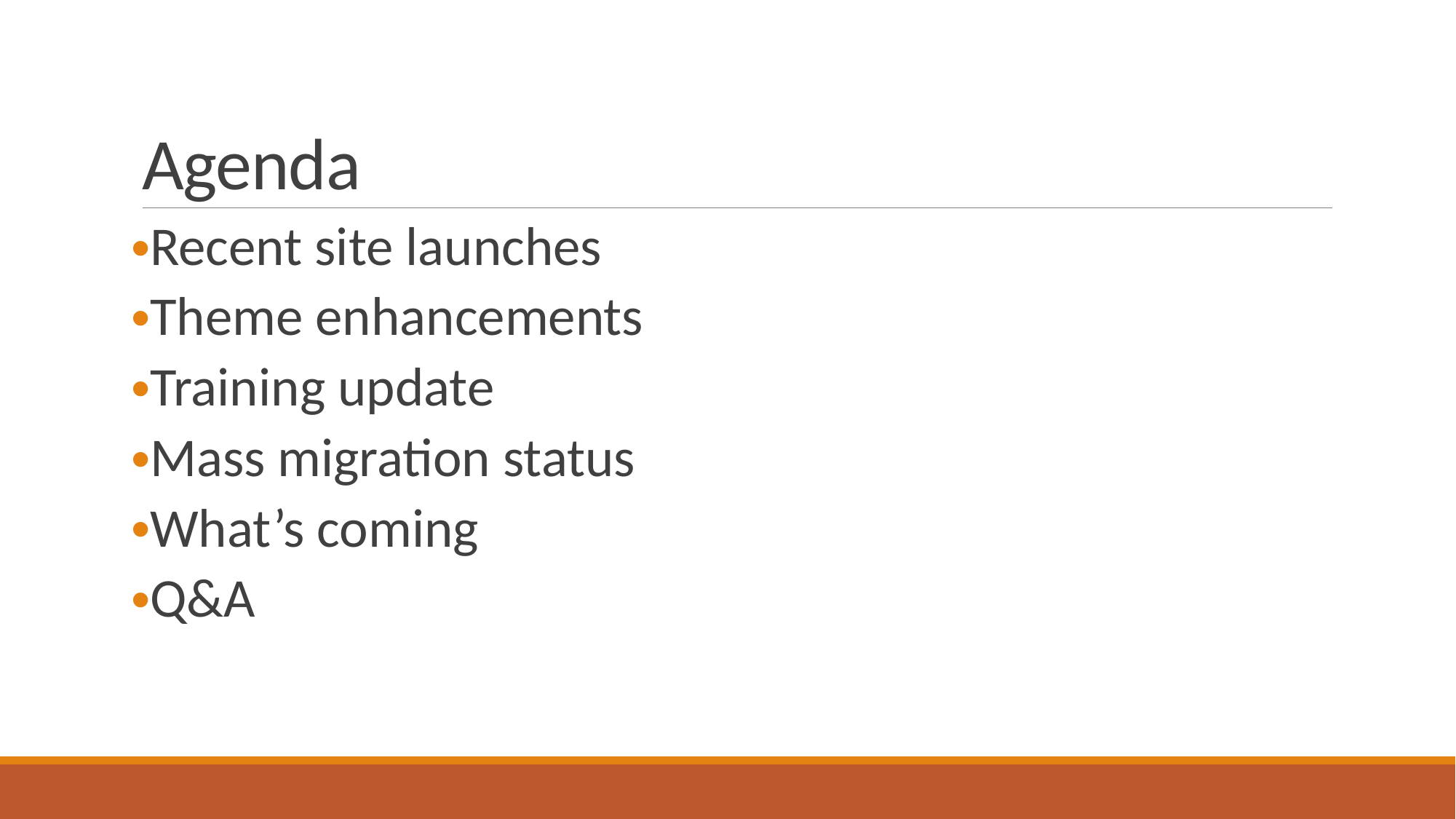

# Agenda
Recent site launches
Theme enhancements
Training update
Mass migration status
What’s coming
Q&A